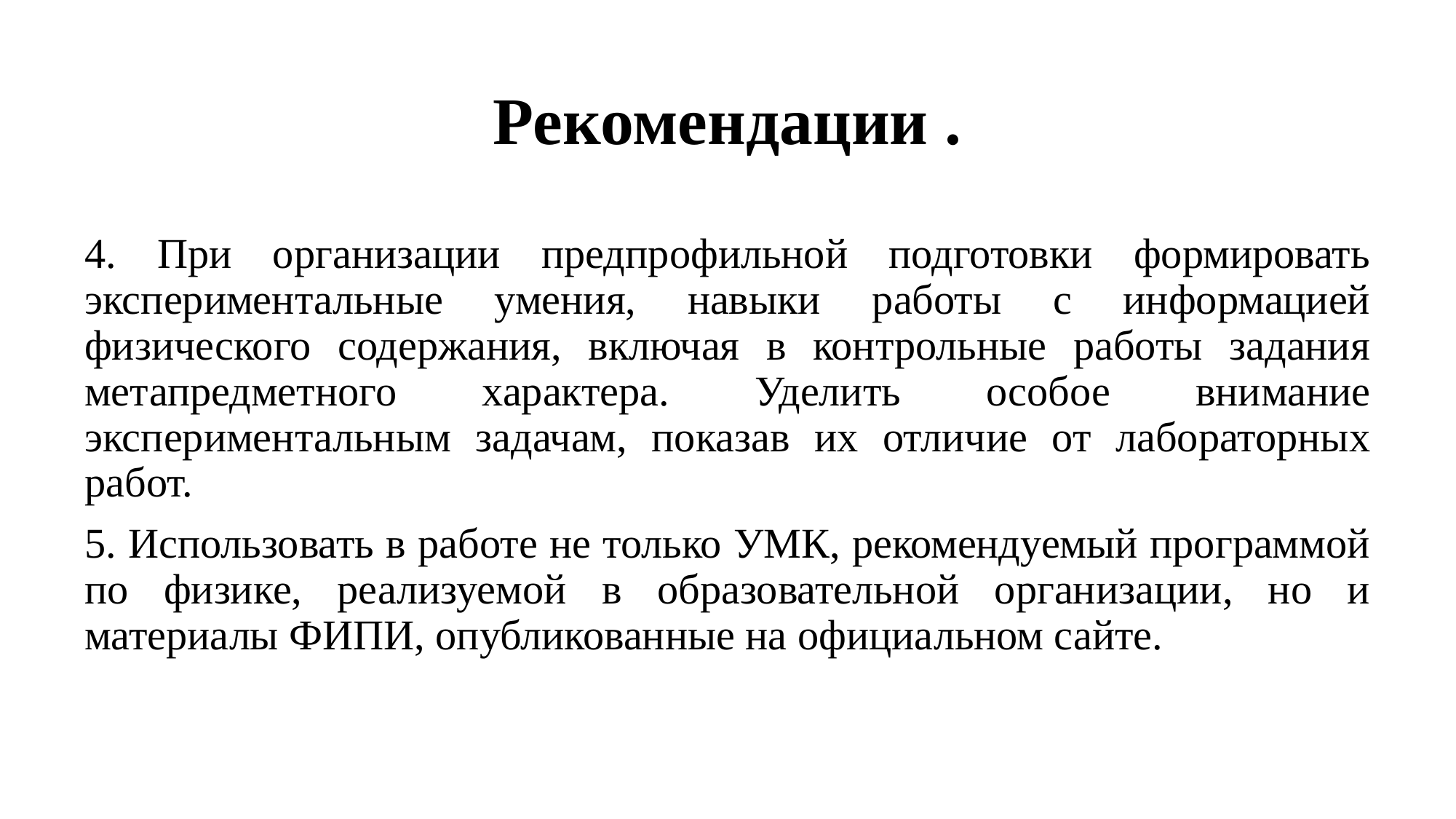

# Рекомендации .
4. При организации предпрофильной подготовки формировать экспериментальные умения, навыки работы с информацией физического содержания, включая в контрольные работы задания метапредметного характера. Уделить особое внимание экспериментальным задачам, показав их отличие от лабораторных работ.
5. Использовать в работе не только УМК, рекомендуемый программой по физике, реализуемой в образовательной организации, но и материалы ФИПИ, опубликованные на официальном сайте.